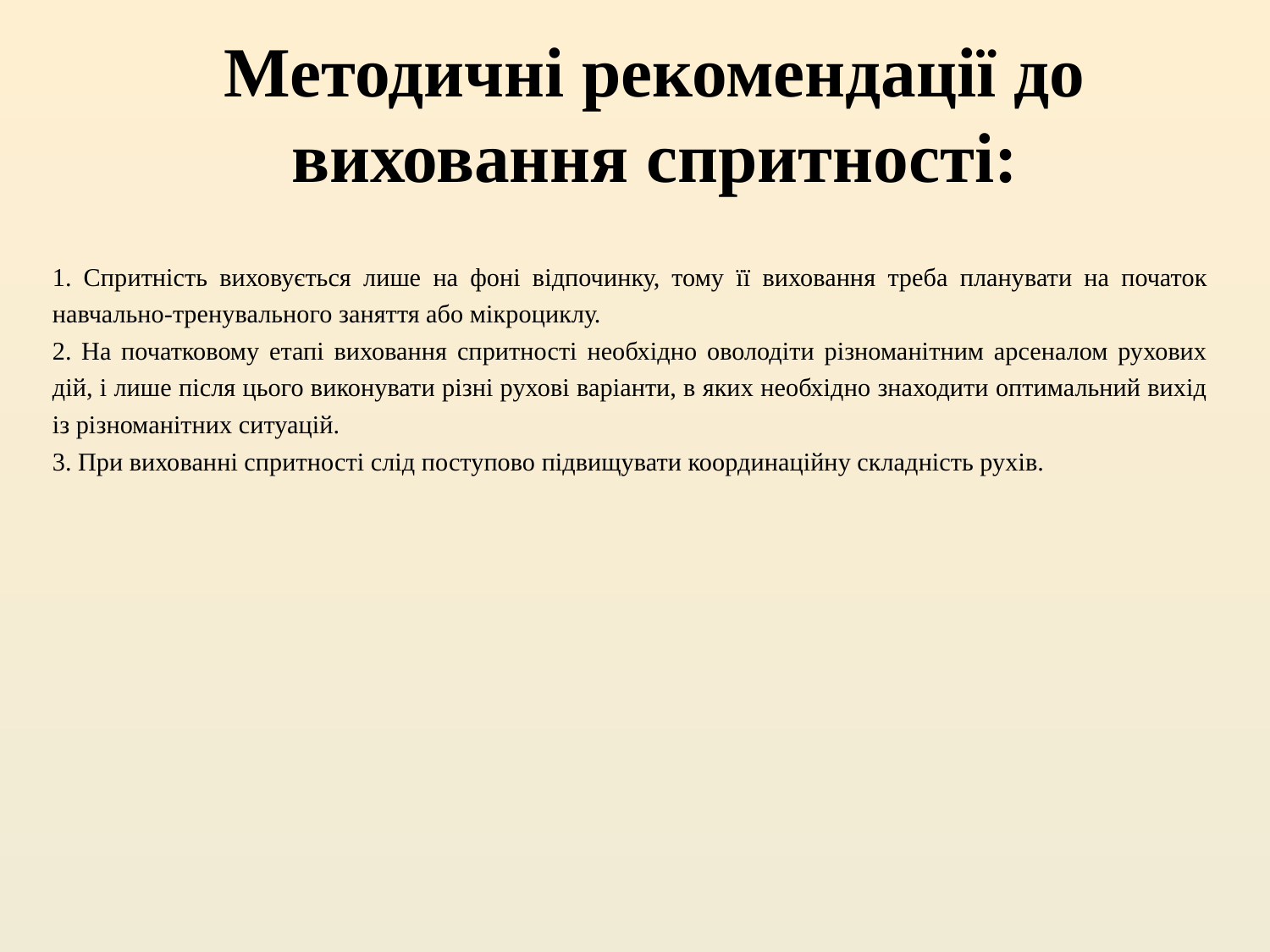

# Методичні рекомендації до виховання спритності:
1. Спритність виховується лише на фоні відпочинку, тому її виховання треба планувати на початок навчально-тренувального заняття або мікроциклу.
2. На початковому етапі виховання спритності необхідно оволодіти різноманітним арсеналом рухових дій, і лише після цього виконувати різні рухові варіанти, в яких необхідно знаходити оптимальний вихід із різноманітних ситуацій.
3. При вихованні спритності слід поступово підвищувати координаційну складність рухів.